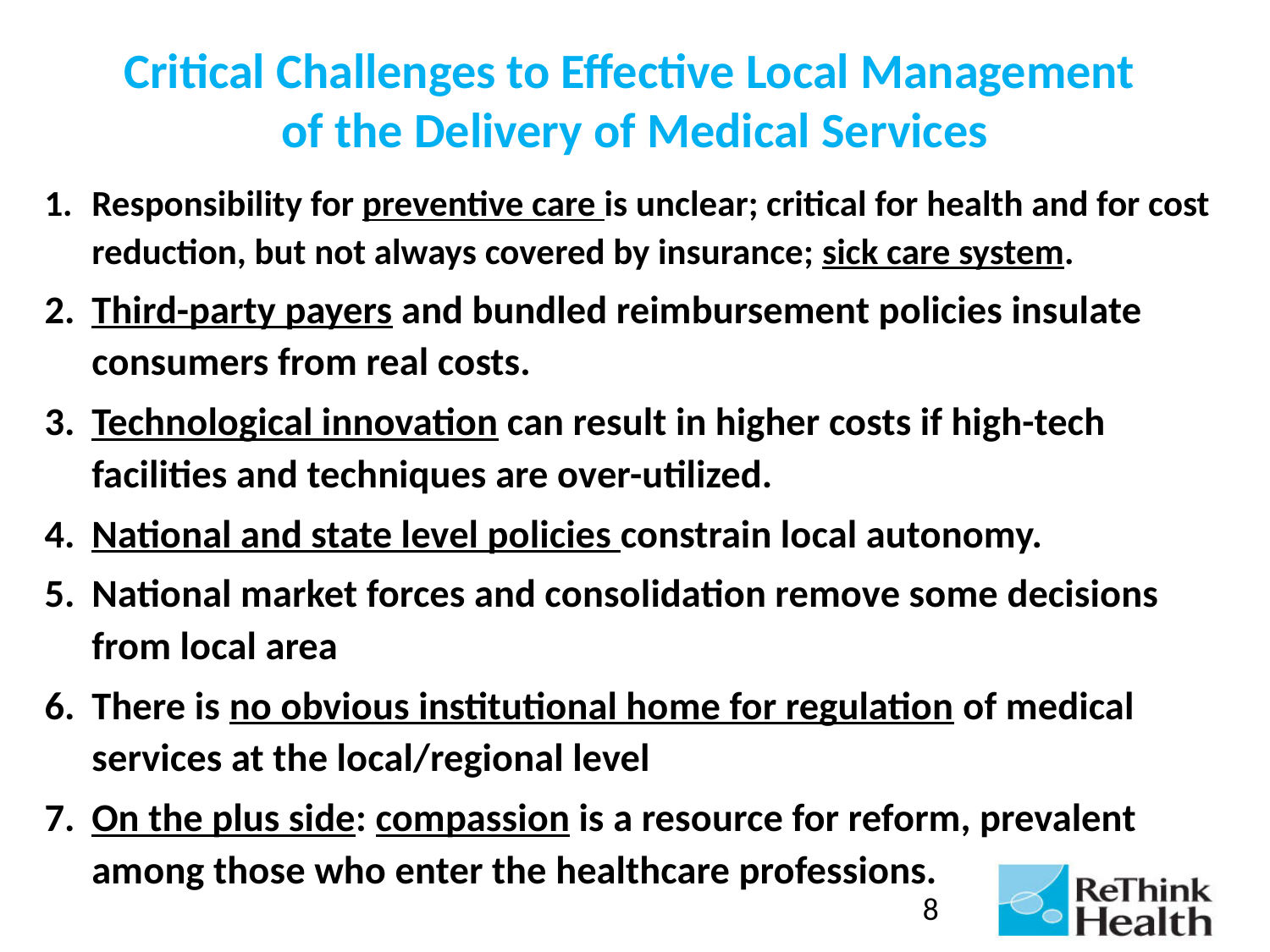

# Critical Challenges to Effective Local Management of the Delivery of Medical Services
Responsibility for preventive care is unclear; critical for health and for cost reduction, but not always covered by insurance; sick care system.
Third-party payers and bundled reimbursement policies insulate consumers from real costs.
Technological innovation can result in higher costs if high-tech facilities and techniques are over-utilized.
National and state level policies constrain local autonomy.
National market forces and consolidation remove some decisions from local area
There is no obvious institutional home for regulation of medical services at the local/regional level
On the plus side: compassion is a resource for reform, prevalent among those who enter the healthcare professions.
8